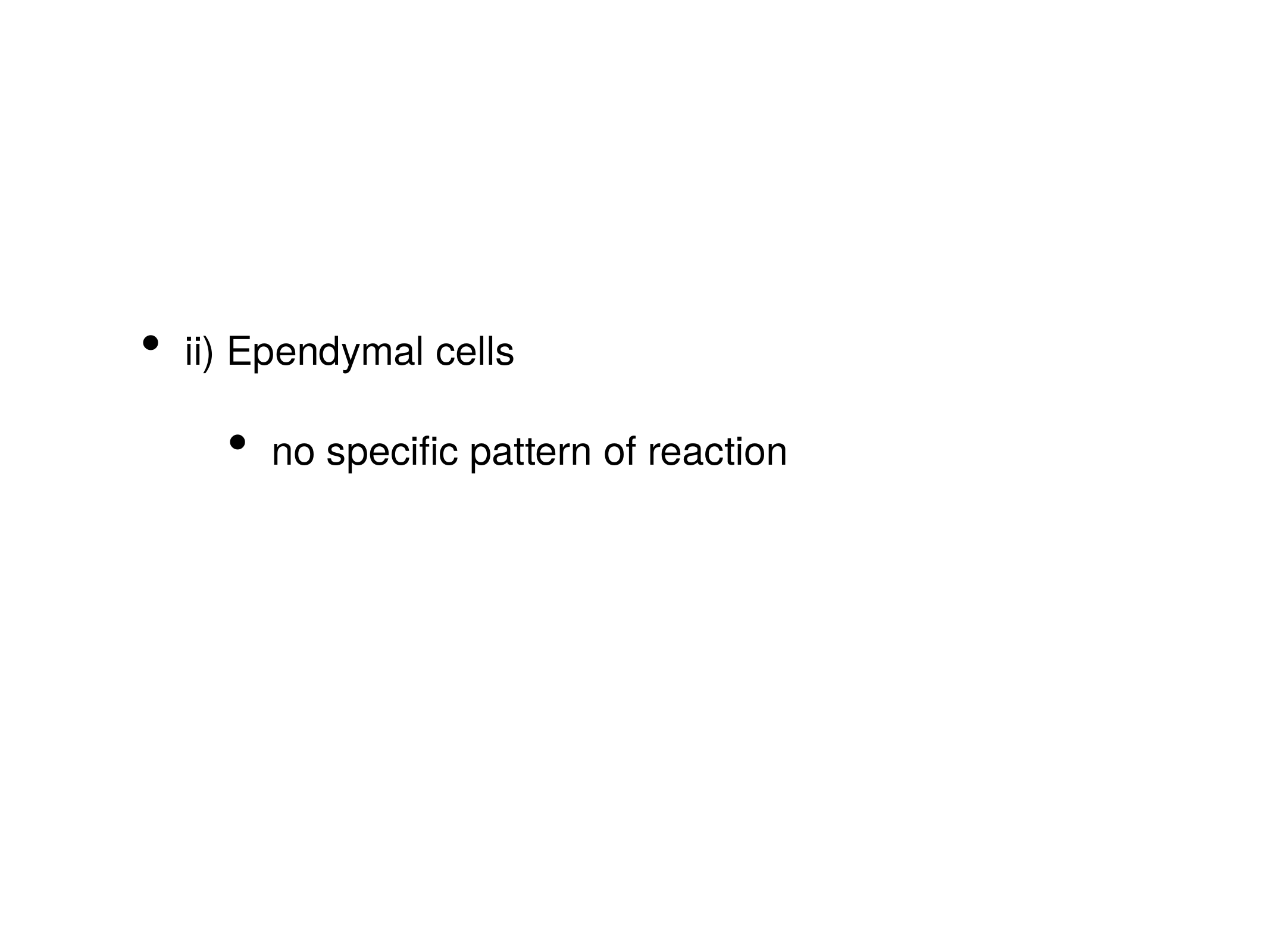

ii) Ependymal cells
no specific pattern of reaction